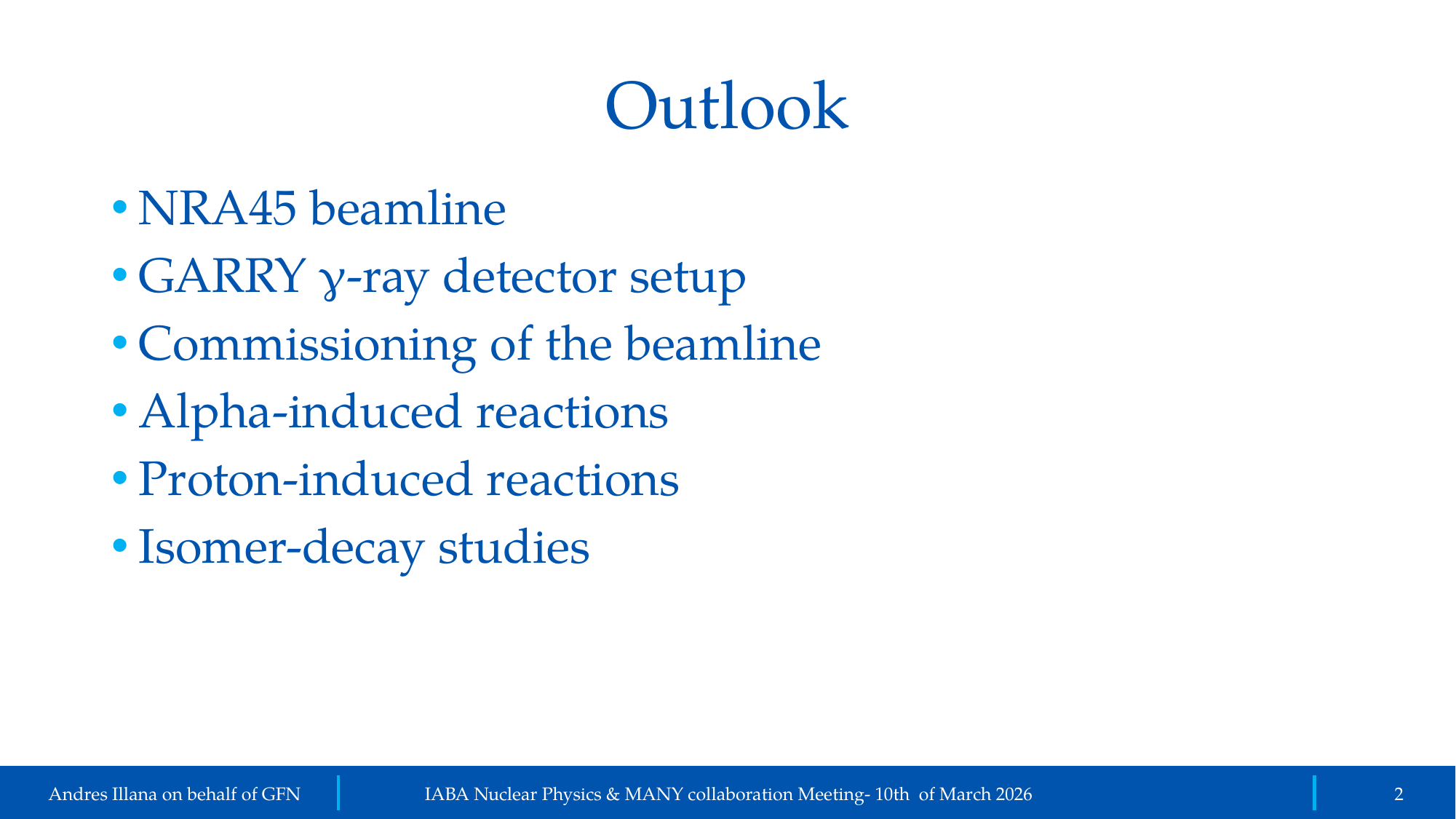

# Outlook
NRA45 beamline
GARRY γ-ray detector setup
Commissioning of the beamline
Alpha-induced reactions
Proton-induced reactions
Isomer-decay studies

Andres Illana on behalf of GFN
IABA Nuclear Physics & MANY collaboration Meeting- 10th  of March 2026
2